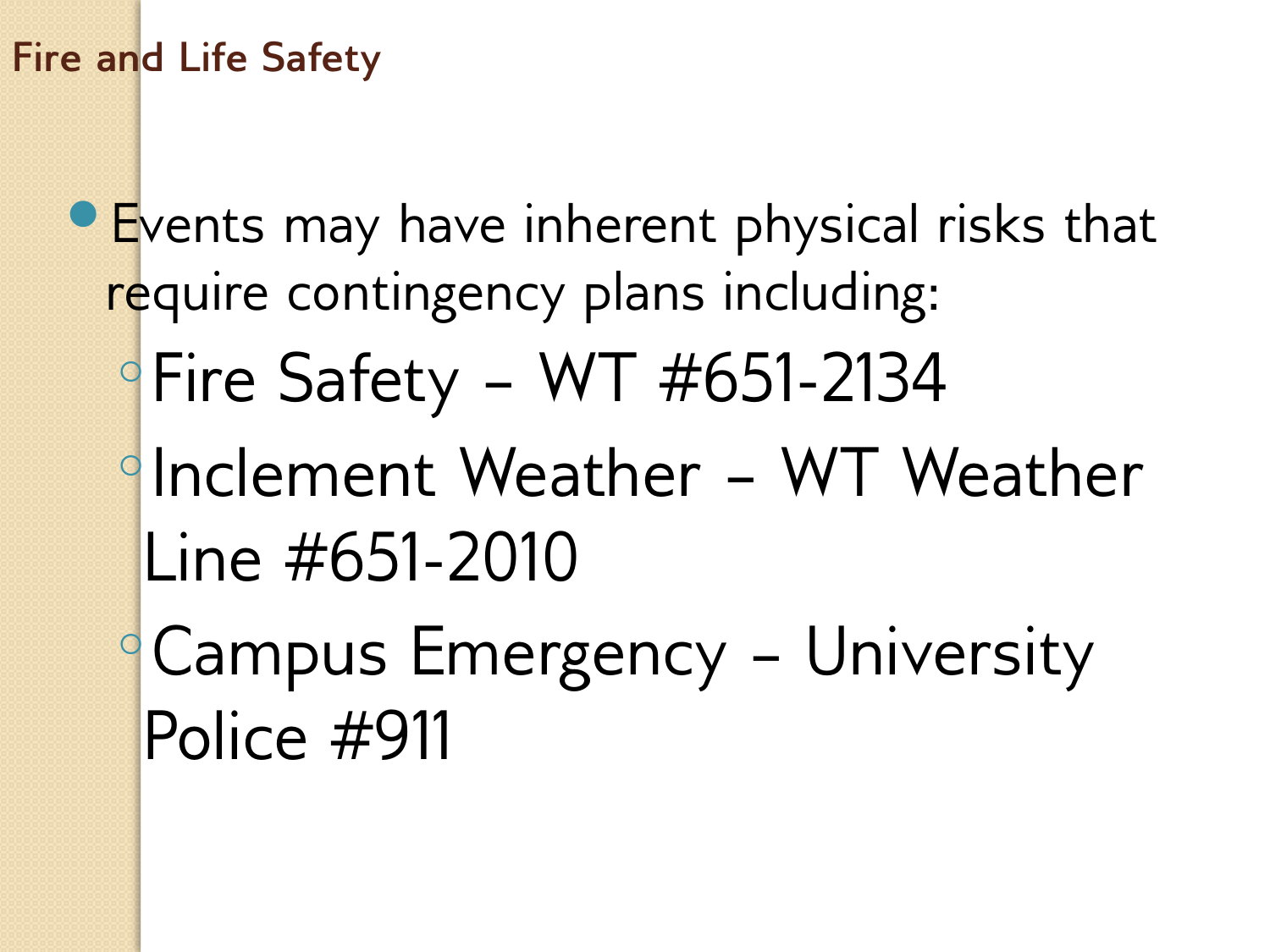

Fire and Life Safety
Events may have inherent physical risks that require contingency plans including:
Fire Safety – WT #651-2134
Inclement Weather – WT Weather Line #651-2010
Campus Emergency – University Police #911